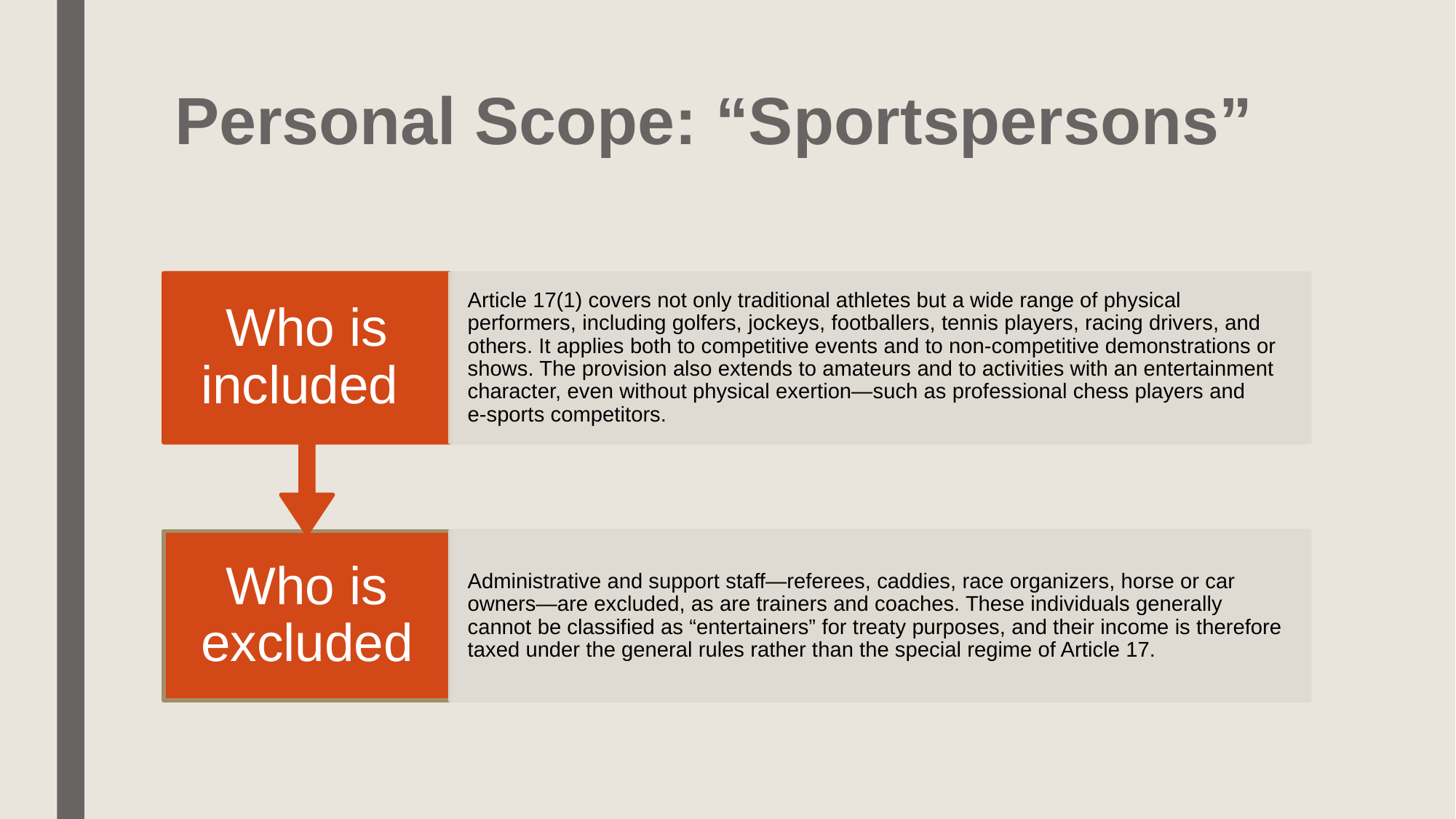

# Personal Scope: “Sportspersons”
Who is excluded
Administrative and support staff—referees, caddies, race organizers, horse or car owners—are excluded, as are trainers and coaches. These individuals generally cannot be classified as “entertainers” for treaty purposes, and their income is therefore taxed under the general rules rather than the special regime of Article 17.
Who is included
Article 17(1) covers not only traditional athletes but a wide range of physical performers, including golfers, jockeys, footballers, tennis players, racing drivers, and others. It applies both to competitive events and to non‑competitive demonstrations or shows. The provision also extends to amateurs and to activities with an entertainment character, even without physical exertion—such as professional chess players and e‑sports competitors.